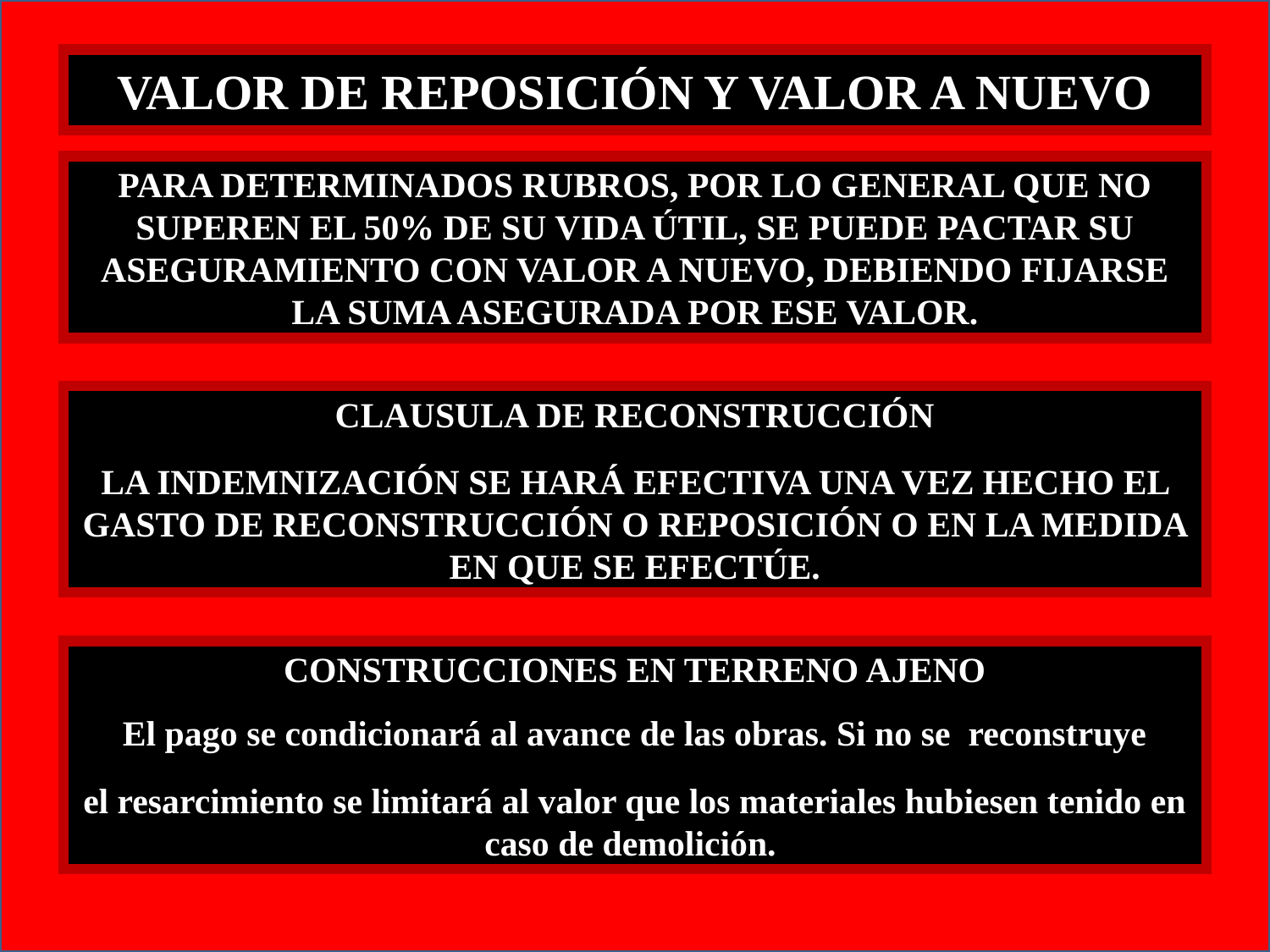

VALOR DE REPOSICIÓN Y VALOR A NUEVO
PARA DETERMINADOS RUBROS, POR LO GENERAL QUE NO SUPEREN EL 50% DE SU VIDA ÚTIL, SE PUEDE PACTAR SU ASEGURAMIENTO CON VALOR A NUEVO, DEBIENDO FIJARSE LA SUMA ASEGURADA POR ESE VALOR.
CLAUSULA DE RECONSTRUCCIÓN
LA INDEMNIZACIÓN SE HARÁ EFECTIVA UNA VEZ HECHO EL GASTO DE RECONSTRUCCIÓN O REPOSICIÓN O EN LA MEDIDA EN QUE SE EFECTÚE.
CONSTRUCCIONES EN TERRENO AJENO
El pago se condicionará al avance de las obras. Si no se  reconstruye
el resarcimiento se limitará al valor que los materiales hubiesen tenido en caso de demolición.